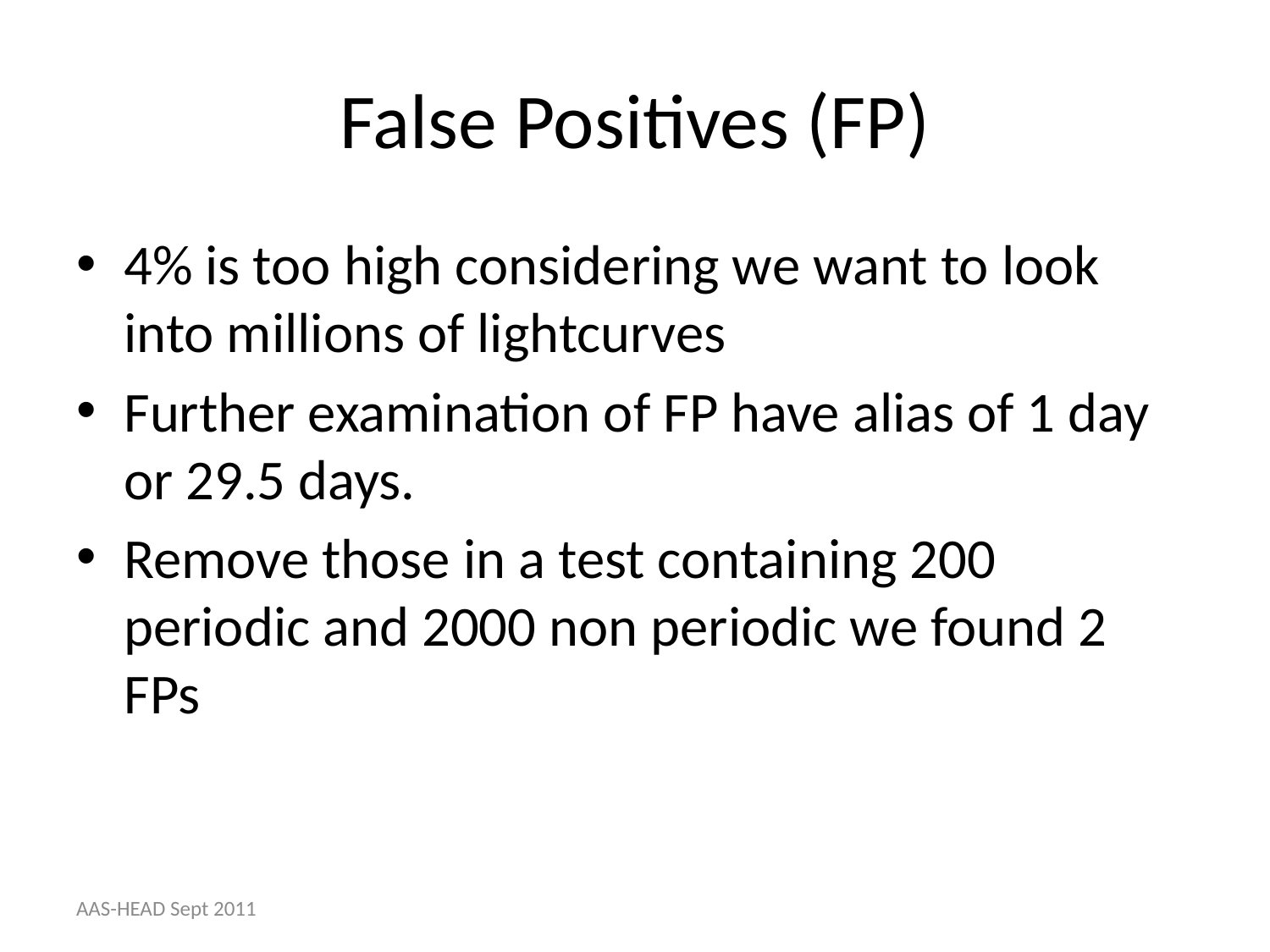

# False Positives (FP)
4% is too high considering we want to look into millions of lightcurves
Further examination of FP have alias of 1 day or 29.5 days.
Remove those in a test containing 200 periodic and 2000 non periodic we found 2 FPs
AAS-HEAD Sept 2011